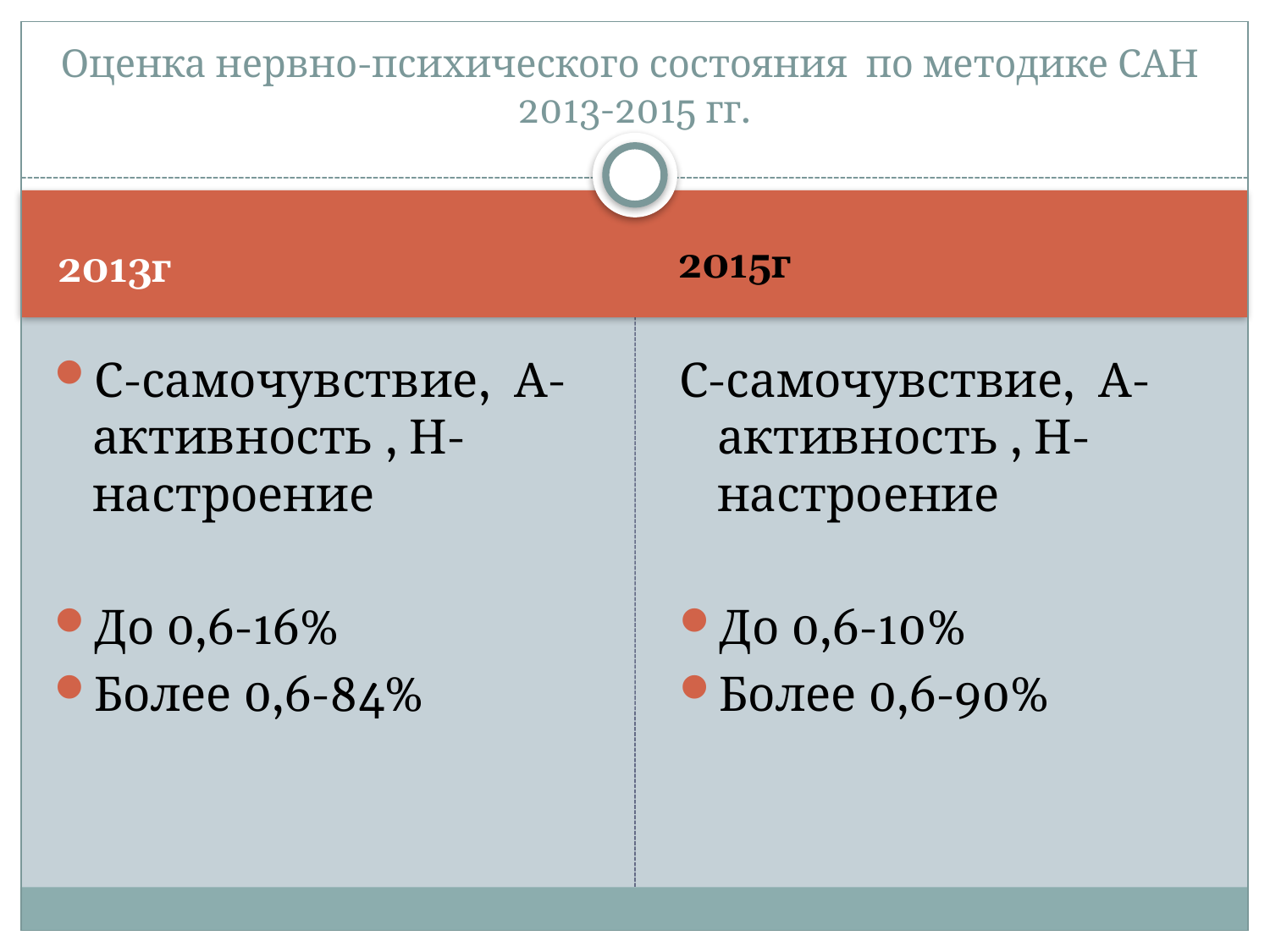

# Оценка нервно-психического состояния  по методике САН  2013-2015 гг.
2015г
2013г
С-самочувствие,  А-активность , Н-настроение

До 0,6-16%
Более 0,6-84%
С-самочувствие,  А-активность , Н-настроение

До 0,6-10%
Более 0,6-90%